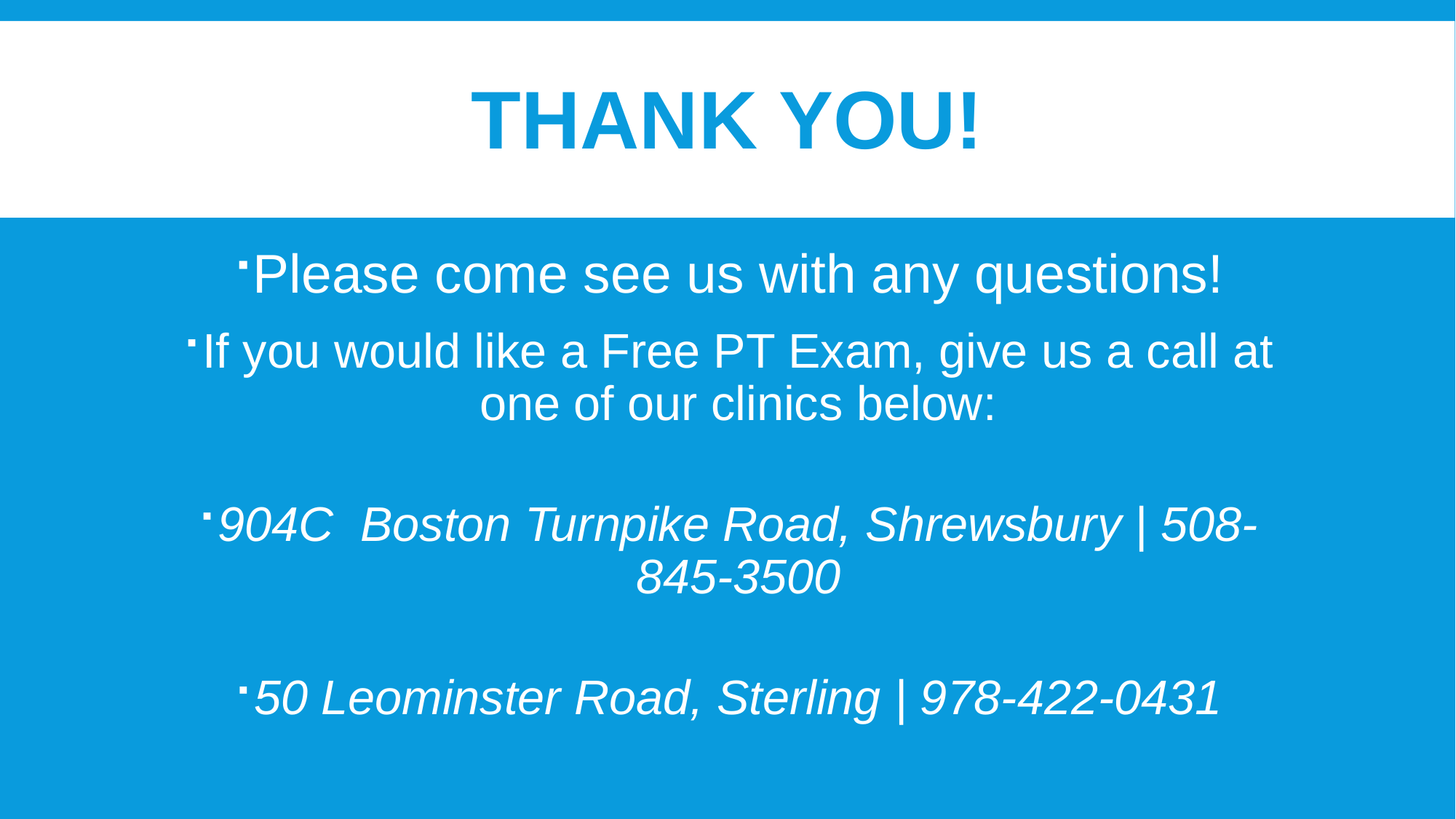

# Thank you!
Please come see us with any questions!
If you would like a Free PT Exam, give us a call at one of our clinics below:

904C  Boston Turnpike Road, Shrewsbury | 508-845-3500

50 Leominster Road, Sterling | 978-422-0431